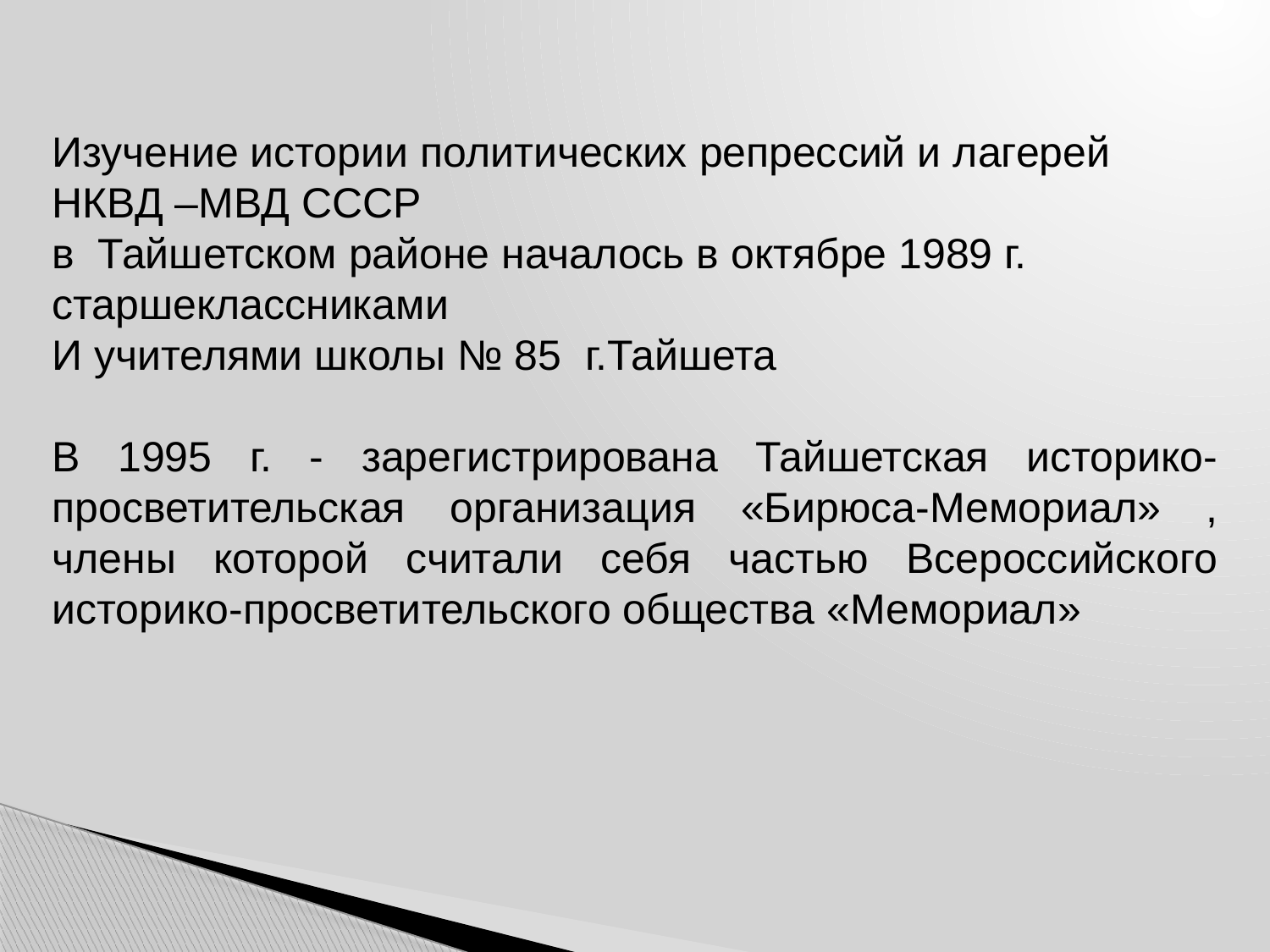

Изучение истории политических репрессий и лагерей НКВД –МВД СССР
в  Тайшетском районе началось в октябре 1989 г.  старшеклассниками
И учителями школы № 85  г.Тайшета

В 1995 г. - зарегистрирована Тайшетская историко-просветительская организация «Бирюса-Мемориал» , члены которой считали себя частью Всероссийского историко-просветительского общества «Мемориал»